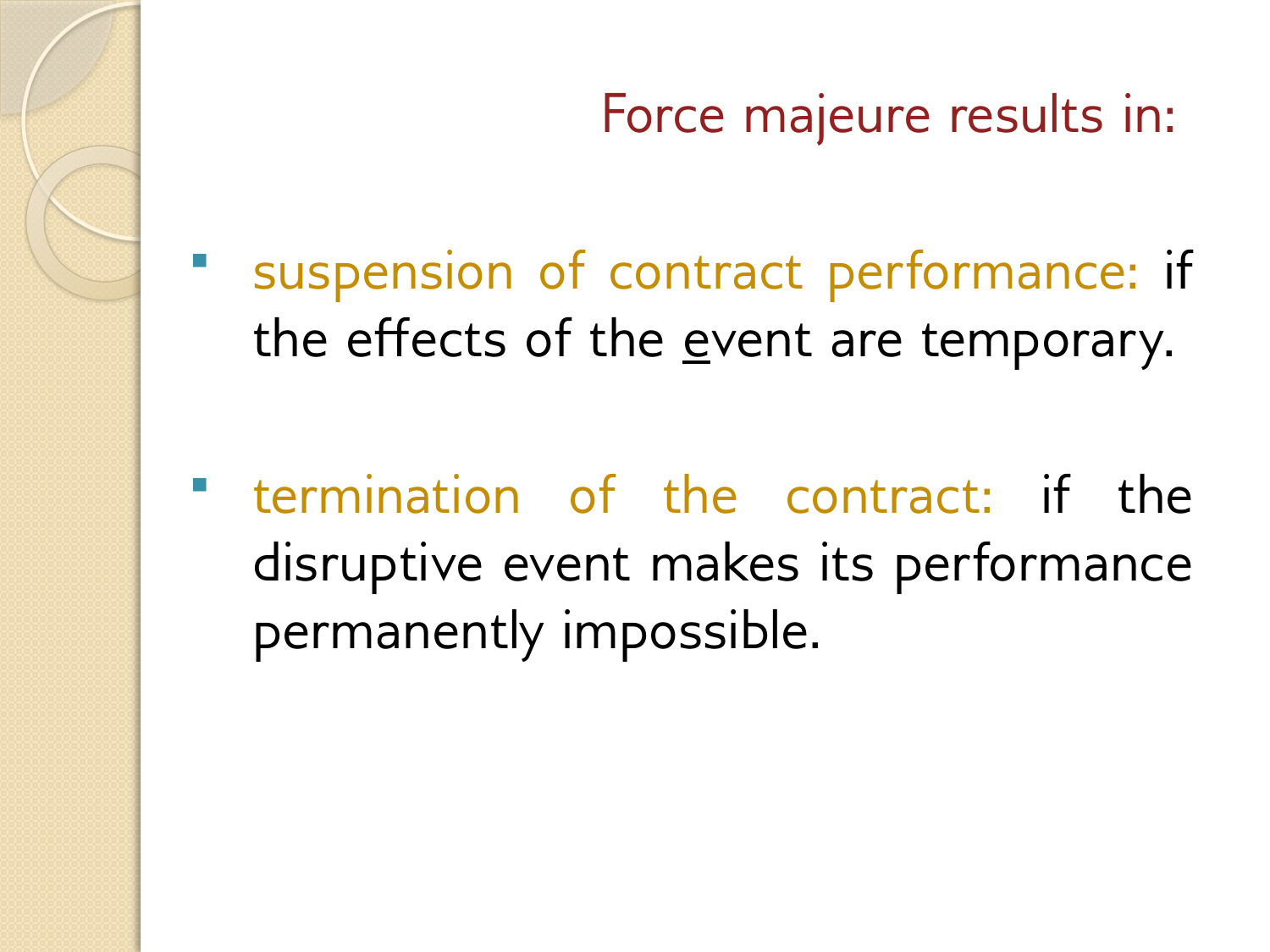

Force majeure results in:

suspension of contract performance: if the effects of the event are temporary.

termination of the contract: if the disruptive event makes its performance permanently impossible.